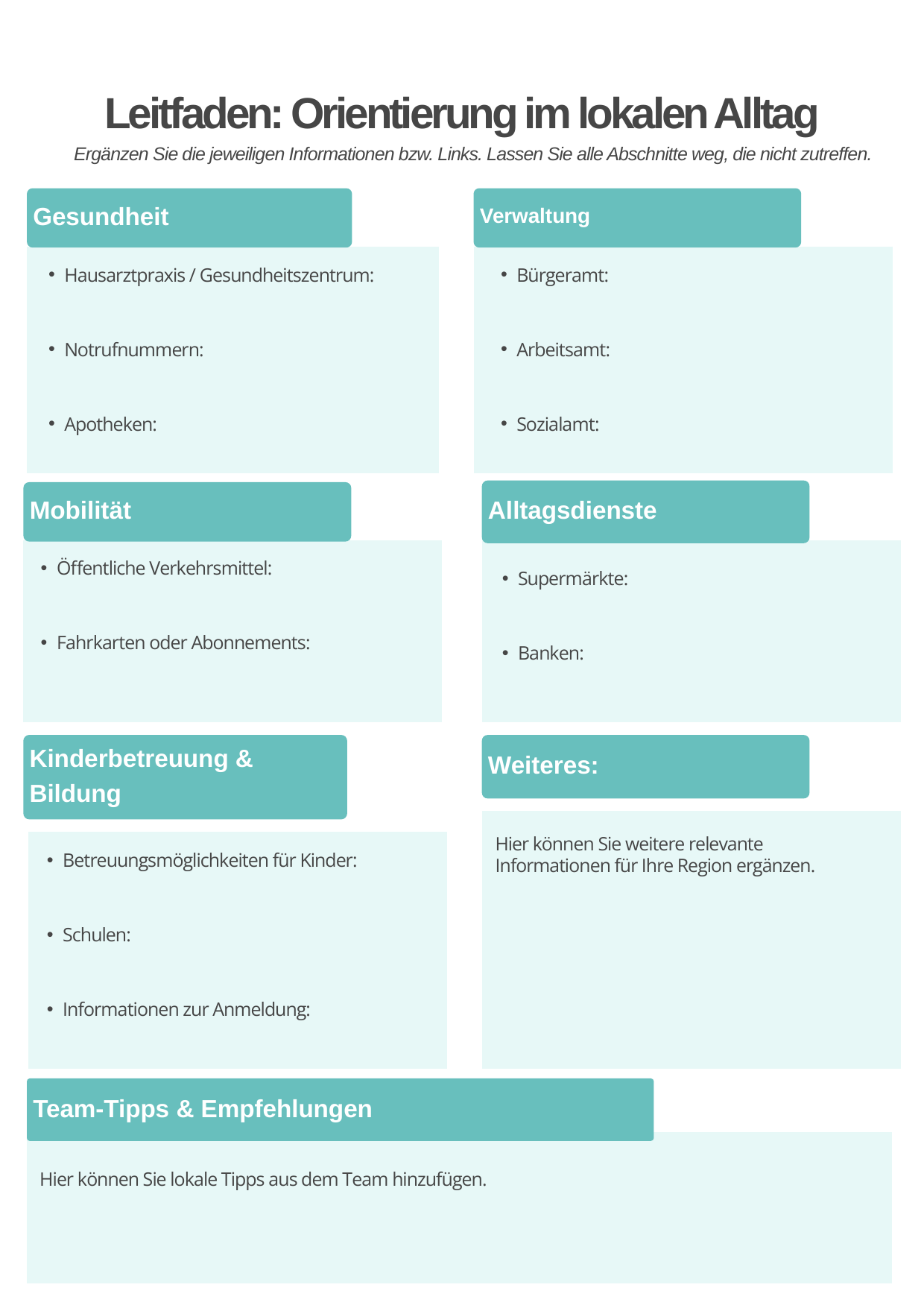

Leitfaden: Orientierung im lokalen Alltag
Ergänzen Sie die jeweiligen Informationen bzw. Links. Lassen Sie alle Abschnitte weg, die nicht zutreffen.

Gesundheit

Verwaltung

Hausarztpraxis / Gesundheitszentrum:

Notrufnummern:

Apotheken:
Bürgeramt:

Arbeitsamt:

Sozialamt:

Alltagsdienste

Mobilität

Öffentliche Verkehrsmittel:

Fahrkarten oder Abonnements:

Supermärkte:

Banken:

Kinderbetreuung & Bildung

Weiteres:

Hier können Sie weitere relevante Informationen für Ihre Region ergänzen.
Betreuungsmöglichkeiten für Kinder:

Schulen:

Informationen zur Anmeldung:

Team-Tipps & Empfehlungen

Hier können Sie lokale Tipps aus dem Team hinzufügen.